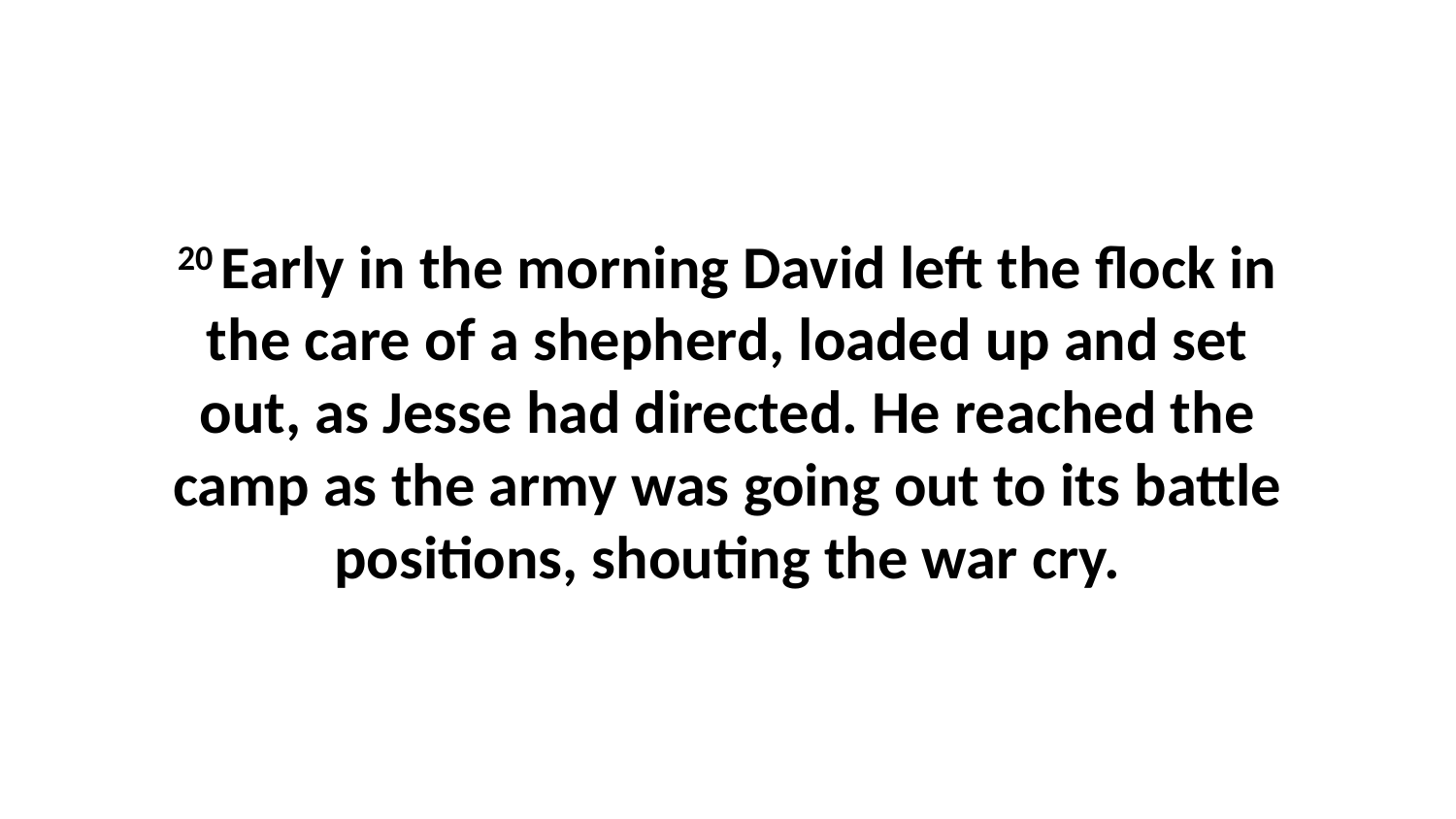

20 Early in the morning David left the flock in the care of a shepherd, loaded up and set out, as Jesse had directed. He reached the camp as the army was going out to its battle positions, shouting the war cry.